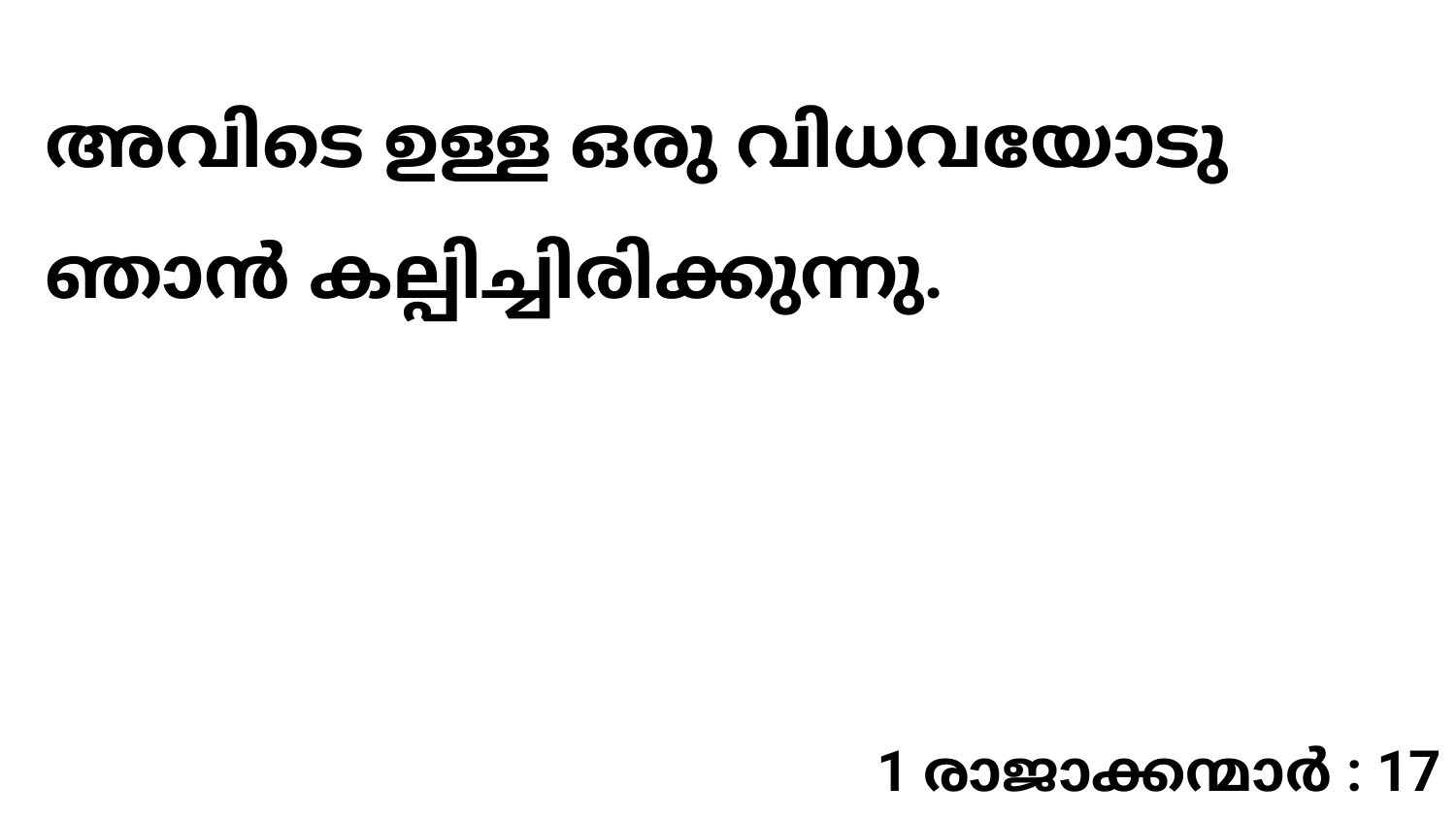

അവിടെ ഉള്ള ഒരു വിധവയോടു ഞാൻ കല്പിച്ചിരിക്കുന്നു.
1 രാജാക്കന്മാർ : 17